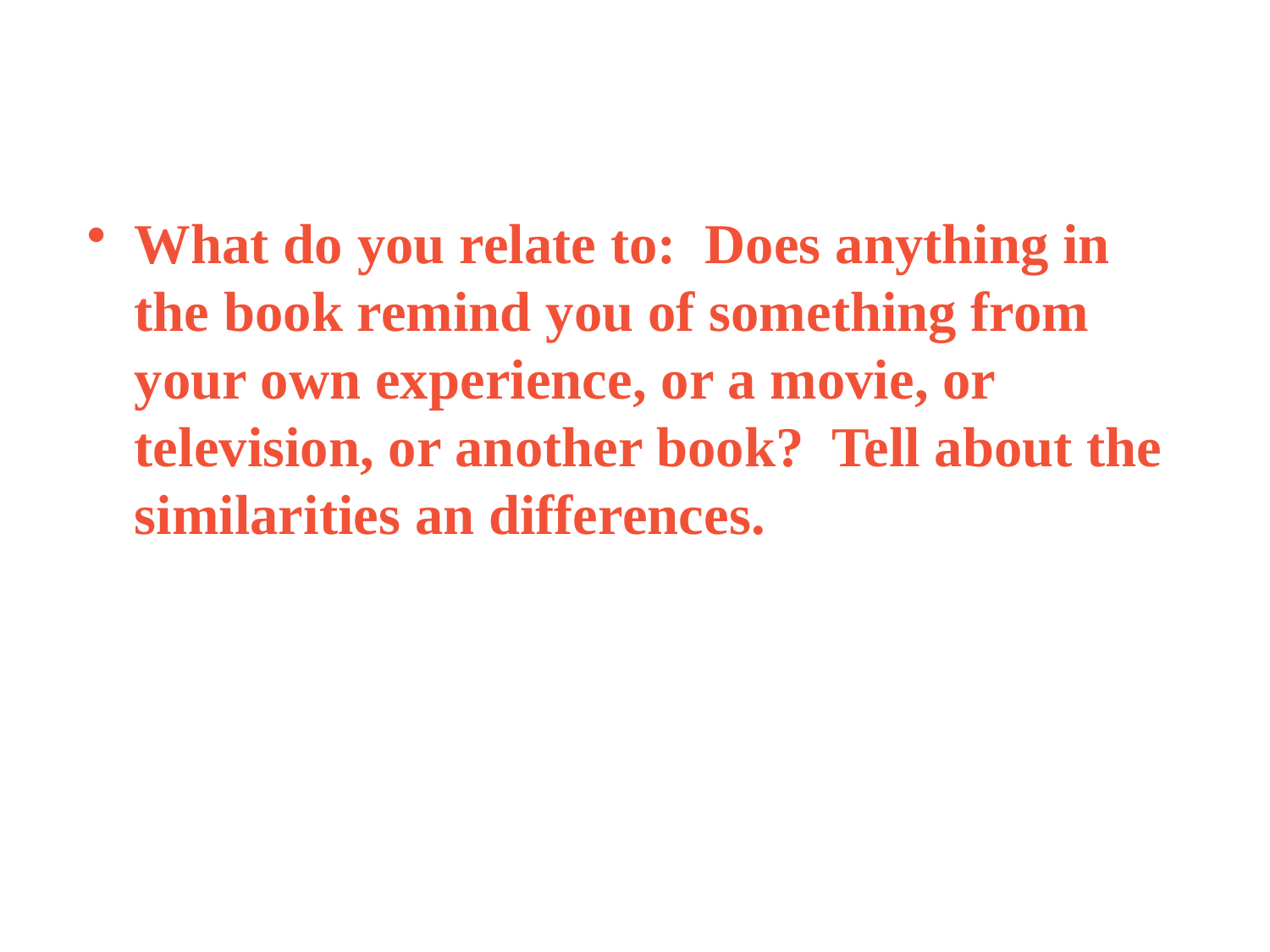

#
What do you relate to:  Does anything in the book remind you of something from your own experience, or a movie, or television, or another book?  Tell about the similarities an differences.